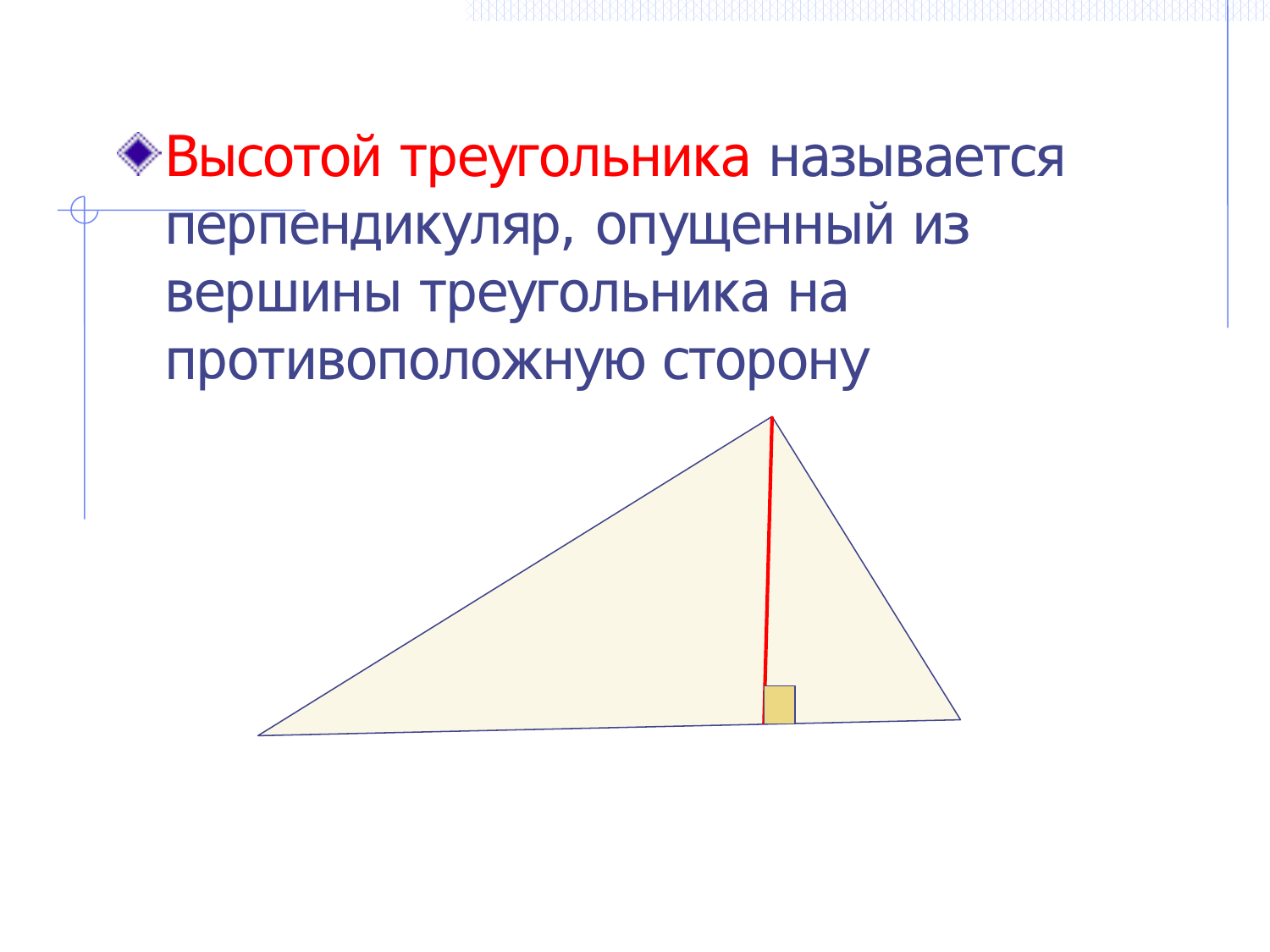

Высотой треугольника называется перпендикуляр, опущенный из вершины треугольника на противоположную сторону